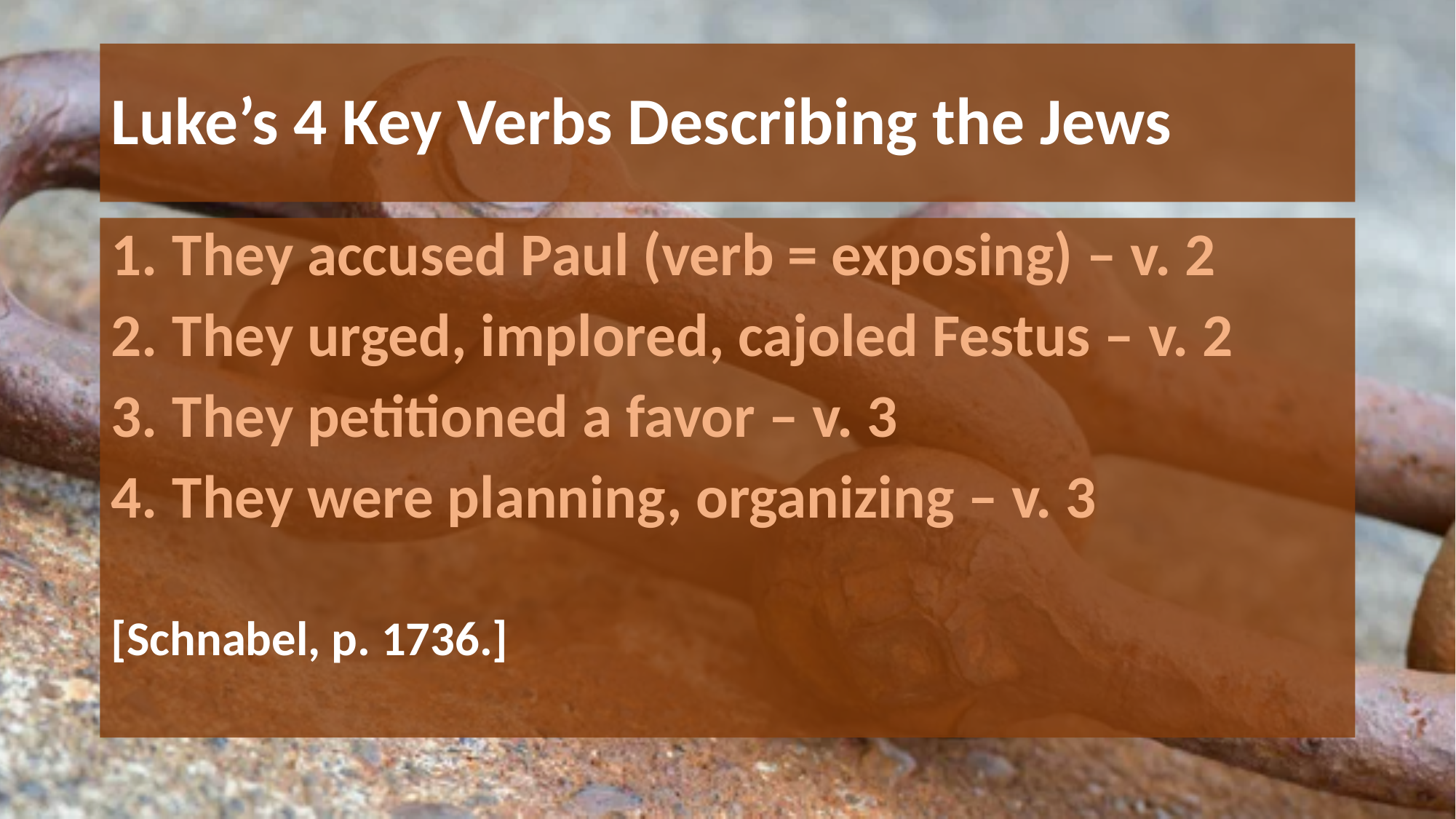

# Luke’s 4 Key Verbs Describing the Jews
They accused Paul (verb = exposing) – v. 2
They urged, implored, cajoled Festus – v. 2
They petitioned a favor – v. 3
They were planning, organizing – v. 3

[Schnabel, p. 1736.]